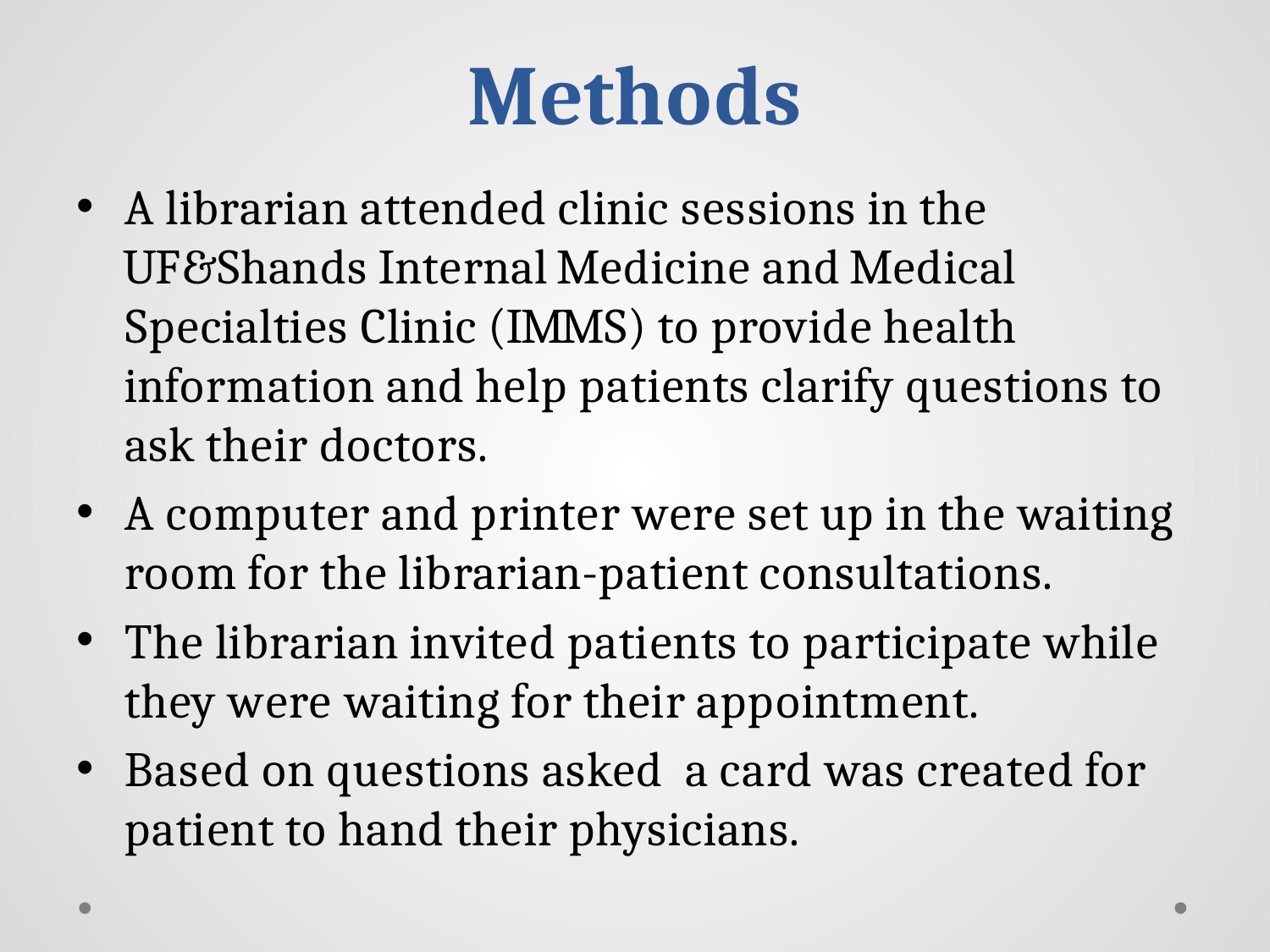

# Methods
A librarian attended clinic sessions in the UF&Shands Internal Medicine and Medical Specialties Clinic (IMMS) to provide health information and help patients clarify questions to ask their doctors.
A computer and printer were set up in the waiting room for the librarian-patient consultations.
The librarian invited patients to participate while they were waiting for their appointment.
Based on questions asked  a card was created for patient to hand their physicians.